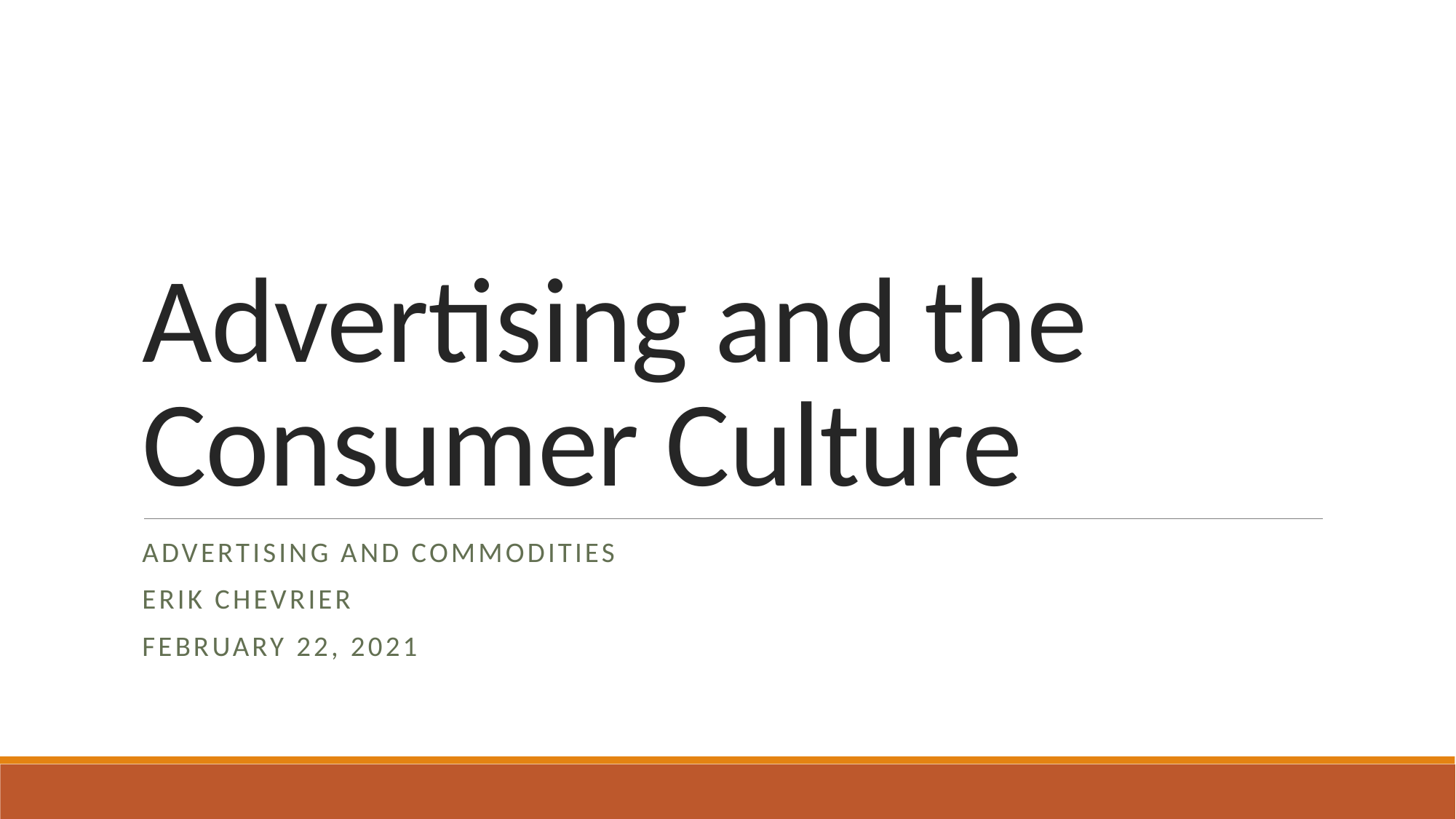

# Advertising and the Consumer Culture
Advertising and Commodities
Erik Chevrier
February 22, 2021